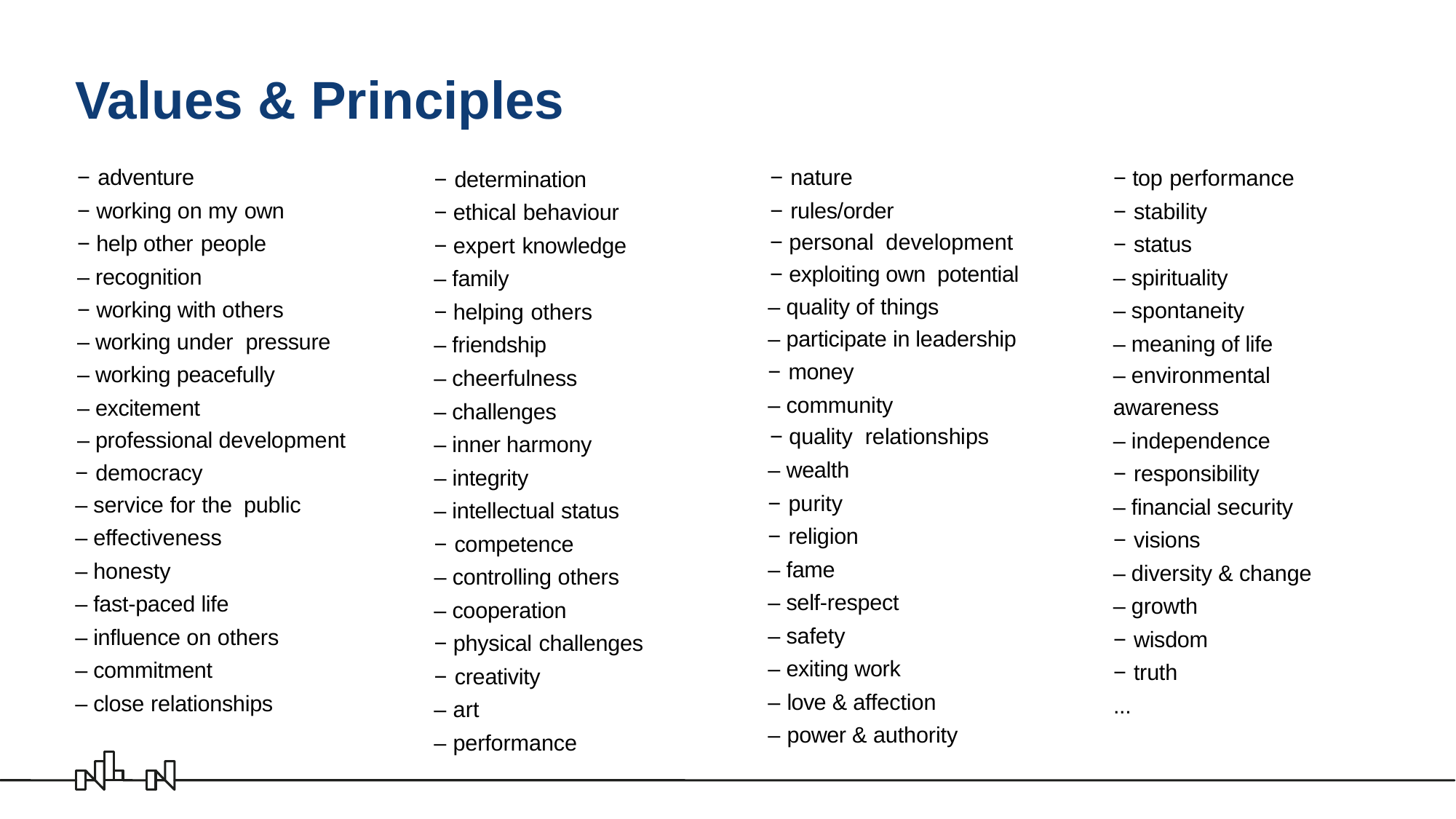

# Values & Principles
− nature
− rules/order
− personal  development
− exploiting own  potential
– quality of things
– participate in leadership
− money
– community
− quality  relationships
– wealth
− purity
− religion
– fame
– self-respect
– safety
– exiting work
– love & affection
– power & authority

− adventure
− working on my own
− help other people
– recognition
− working with others
– working under  pressure
– working peacefully
– excitement
– professional development
− democracy
– service for the  public
– effectiveness
– honesty
– fast-paced life
– influence on others
– commitment
– close relationships
− top performance
− stability
− status
– spirituality
– spontaneity
– meaning of life
– environmental  awareness
– independence
− responsibility
– financial security
− visions
– diversity & change
– growth
− wisdom
− truth
...

− determination
− ethical behaviour
− expert knowledge
– family
− helping others
– friendship
– cheerfulness
– challenges
– inner harmony
– integrity
– intellectual status
− competence
– controlling others
– cooperation
− physical challenges
− creativity
– art
– performance